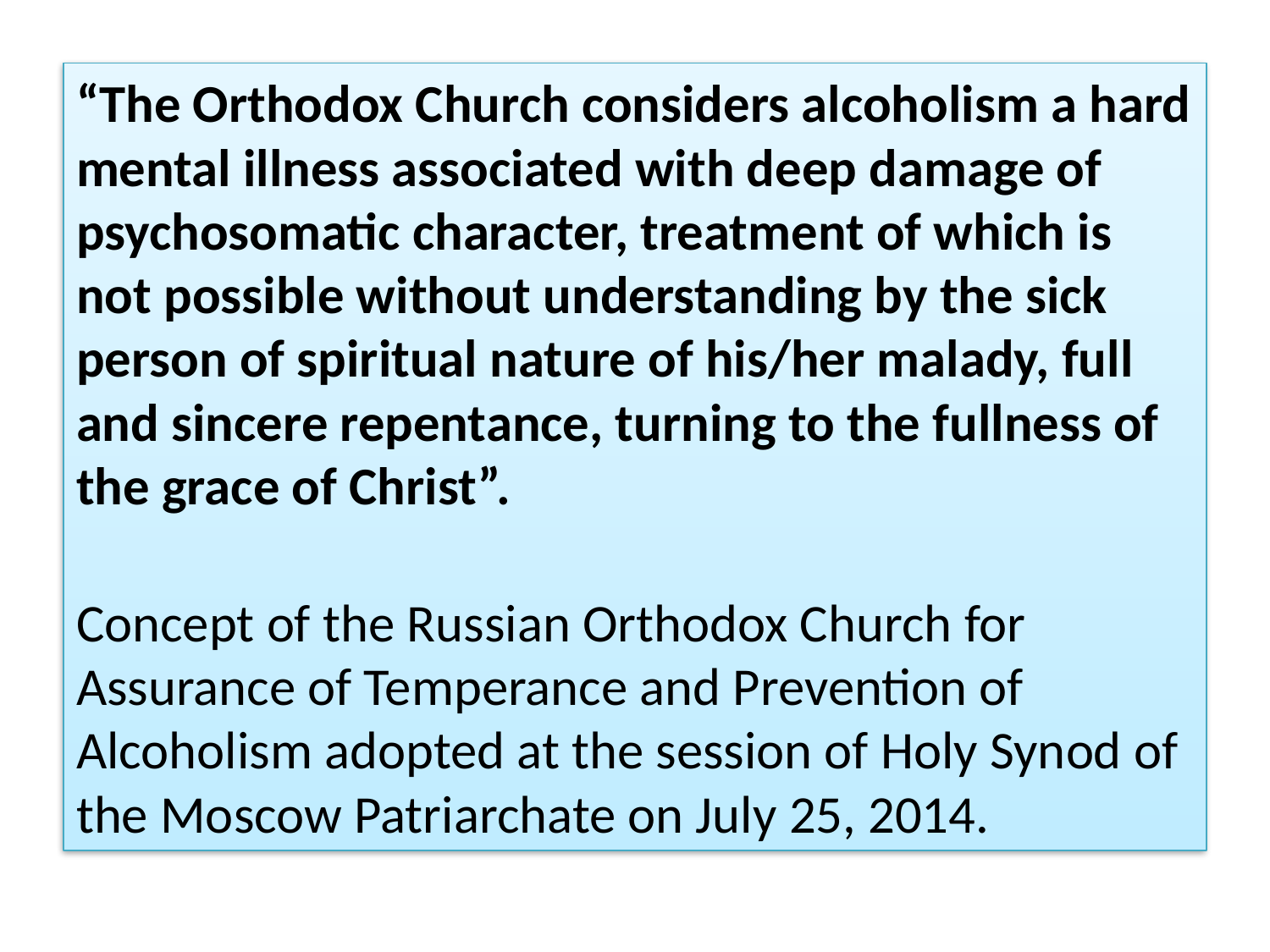

“The Orthodox Church considers alcoholism a hard mental illness associated with deep damage of psychosomatic character, treatment of which is not possible without understanding by the sick person of spiritual nature of his/her malady, full and sincere repentance, turning to the fullness of the grace of Christ”.

Concept of the Russian Orthodox Church for Assurance of Temperance and Prevention of Alcoholism adopted at the session of Holy Synod of the Moscow Patriarchate on July 25, 2014.